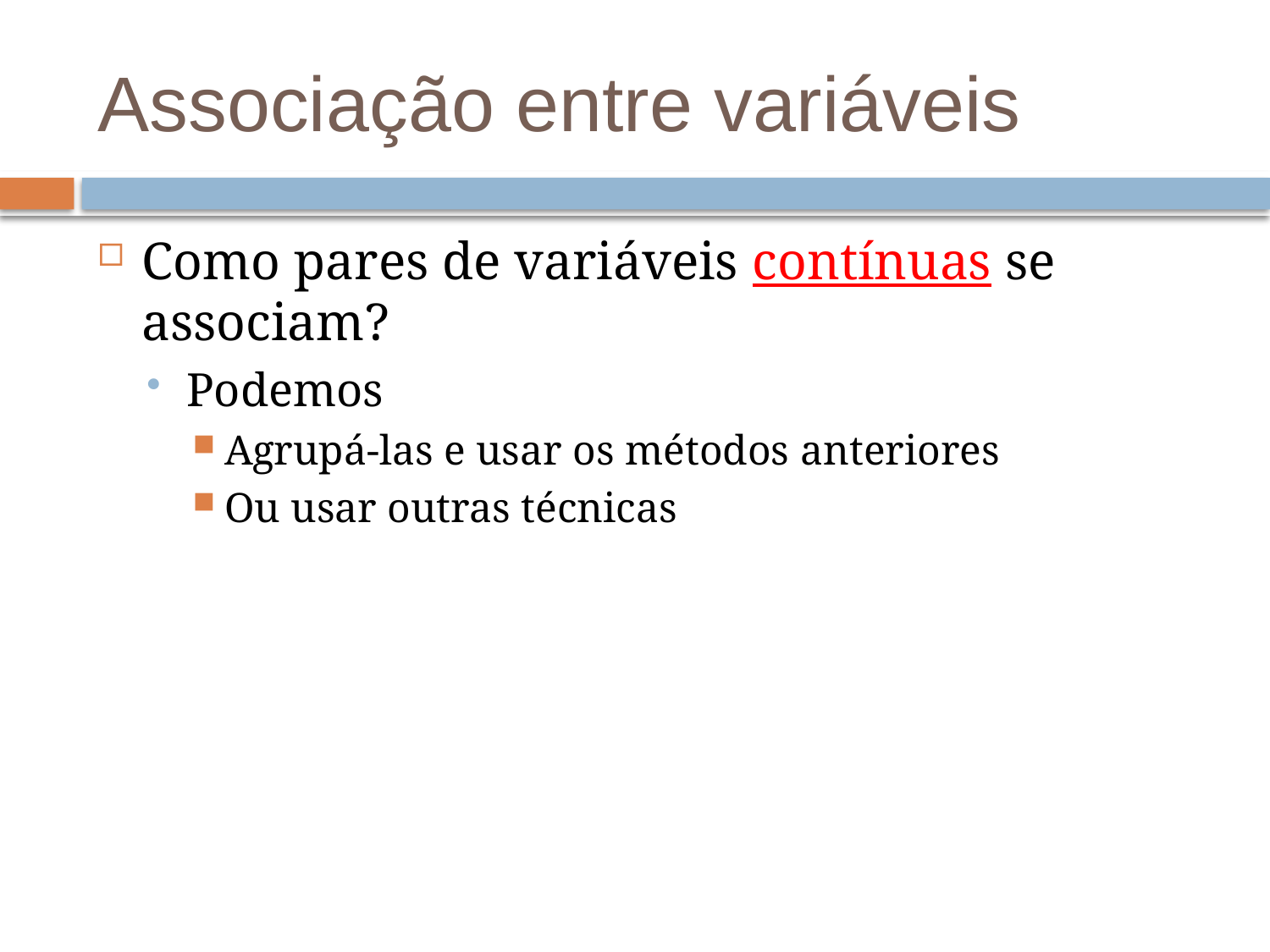

# Associação entre variáveis
Como pares de variáveis contínuas se associam?
Podemos
Agrupá-las e usar os métodos anteriores
Ou usar outras técnicas